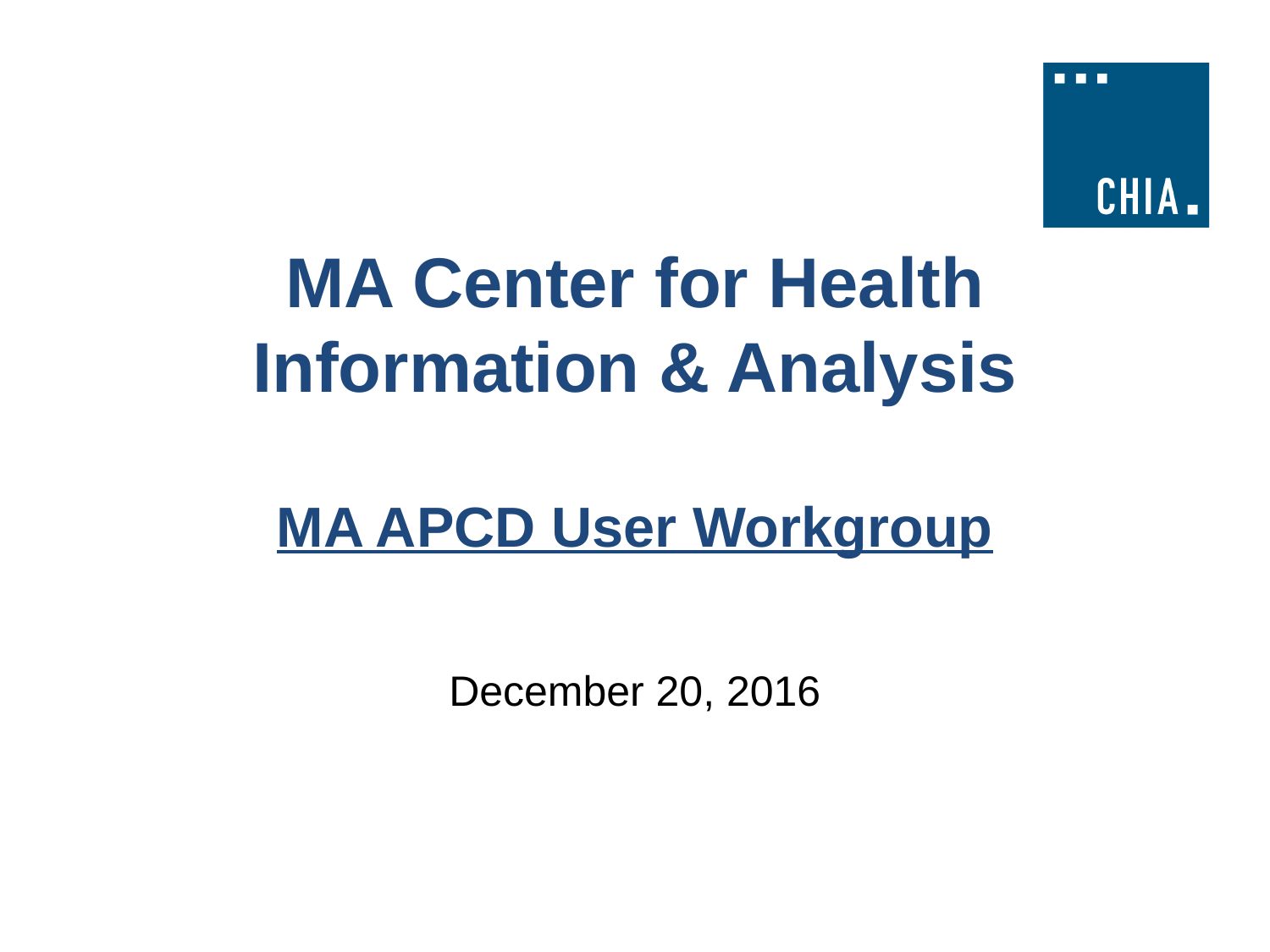

# MA Center for Health Information & Analysis MA APCD User Workgroup

December 20, 2016